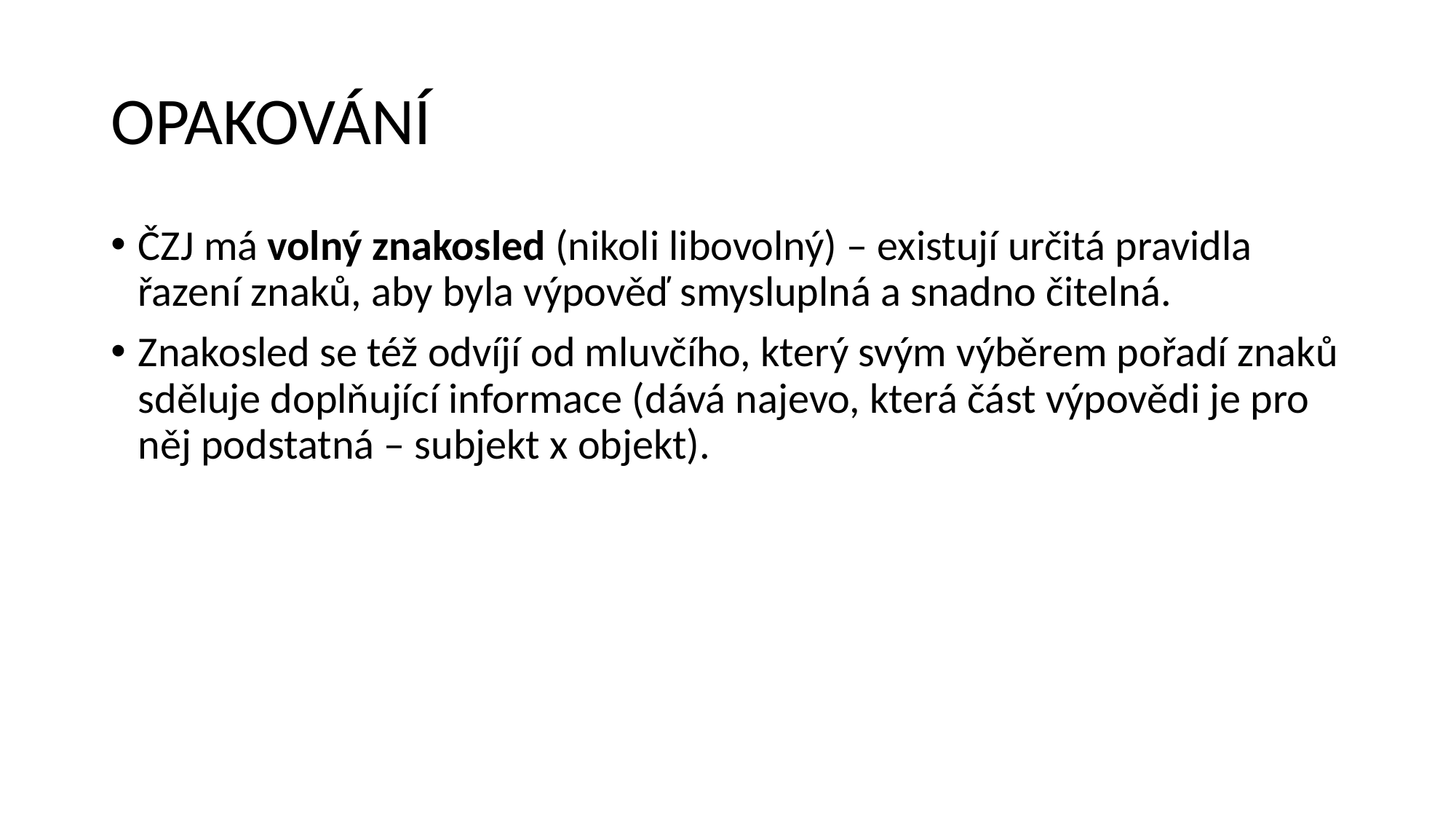

# OPAKOVÁNÍ
ČZJ má volný znakosled (nikoli libovolný) – existují určitá pravidla řazení znaků, aby byla výpověď smysluplná a snadno čitelná.
Znakosled se též odvíjí od mluvčího, který svým výběrem pořadí znaků sděluje doplňující informace (dává najevo, která část výpovědi je pro něj podstatná – subjekt x objekt).